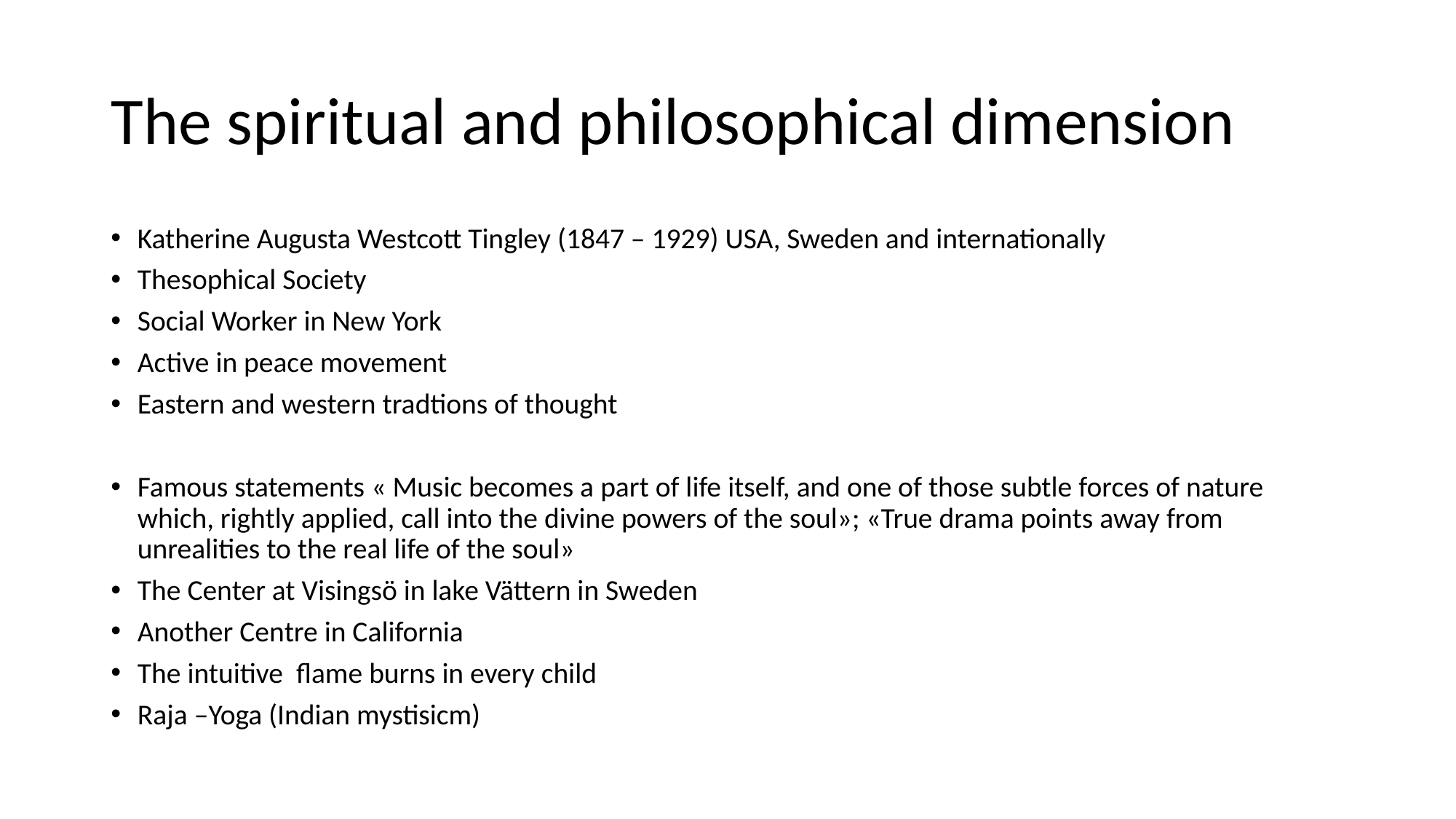

# The spiritual and philosophical dimension
Katherine Augusta Westcott Tingley (1847 – 1929) USA, Sweden and internationally
Thesophical Society
Social Worker in New York
Active in peace movement
Eastern and western tradtions of thought

Famous statements « Music becomes a part of life itself, and one of those subtle forces of nature which, rightly applied, call into the divine powers of the soul»; «True drama points away from unrealities to the real life of the soul»
The Center at Visingsö in lake Vättern in Sweden
Another Centre in California
The intuitive  flame burns in every child
Raja –Yoga (Indian mystisicm)